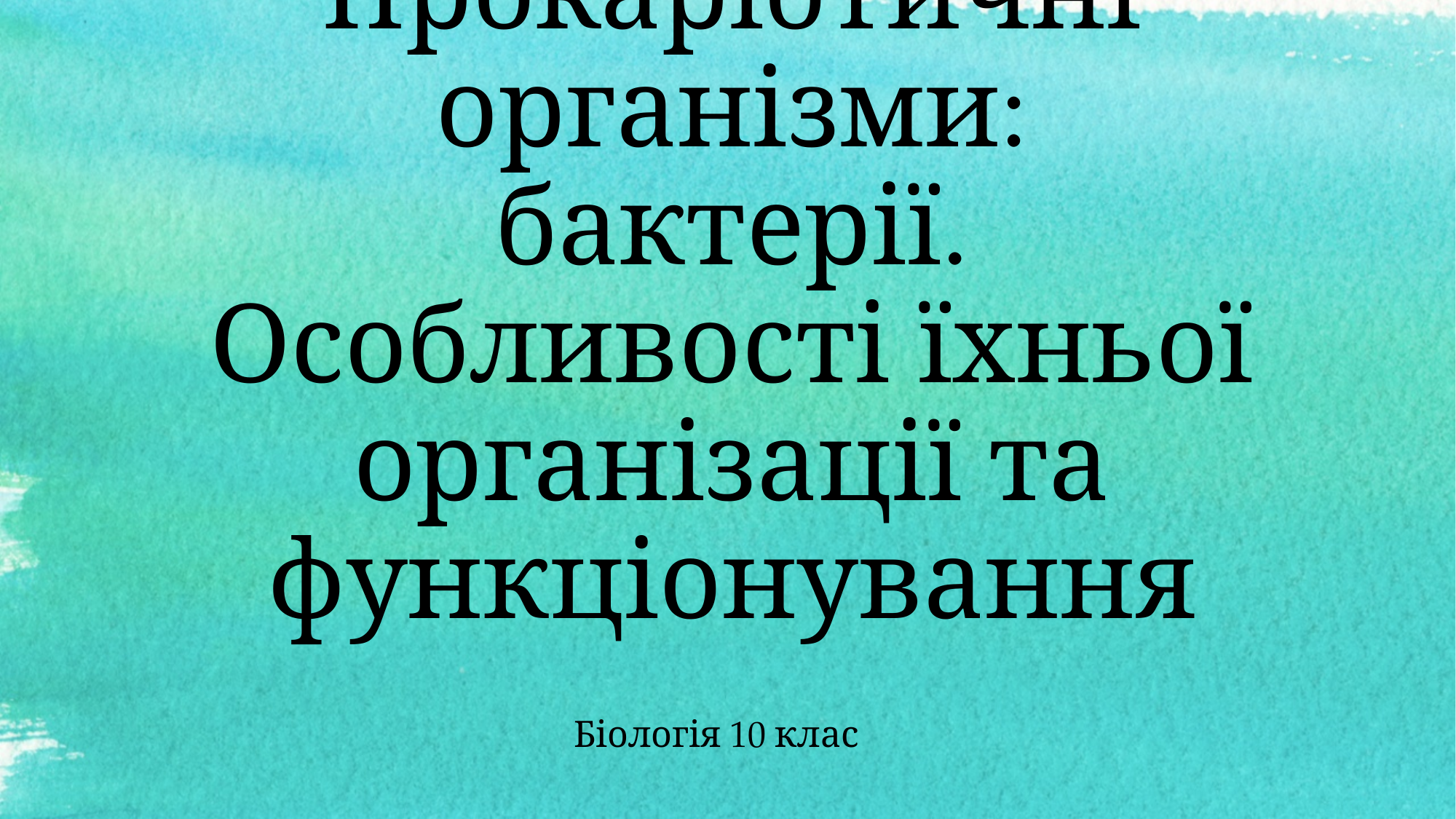

# Прокаріотичні організми: бактерії. Особливості їхньої організації та функціонування
Біологія 10 клас